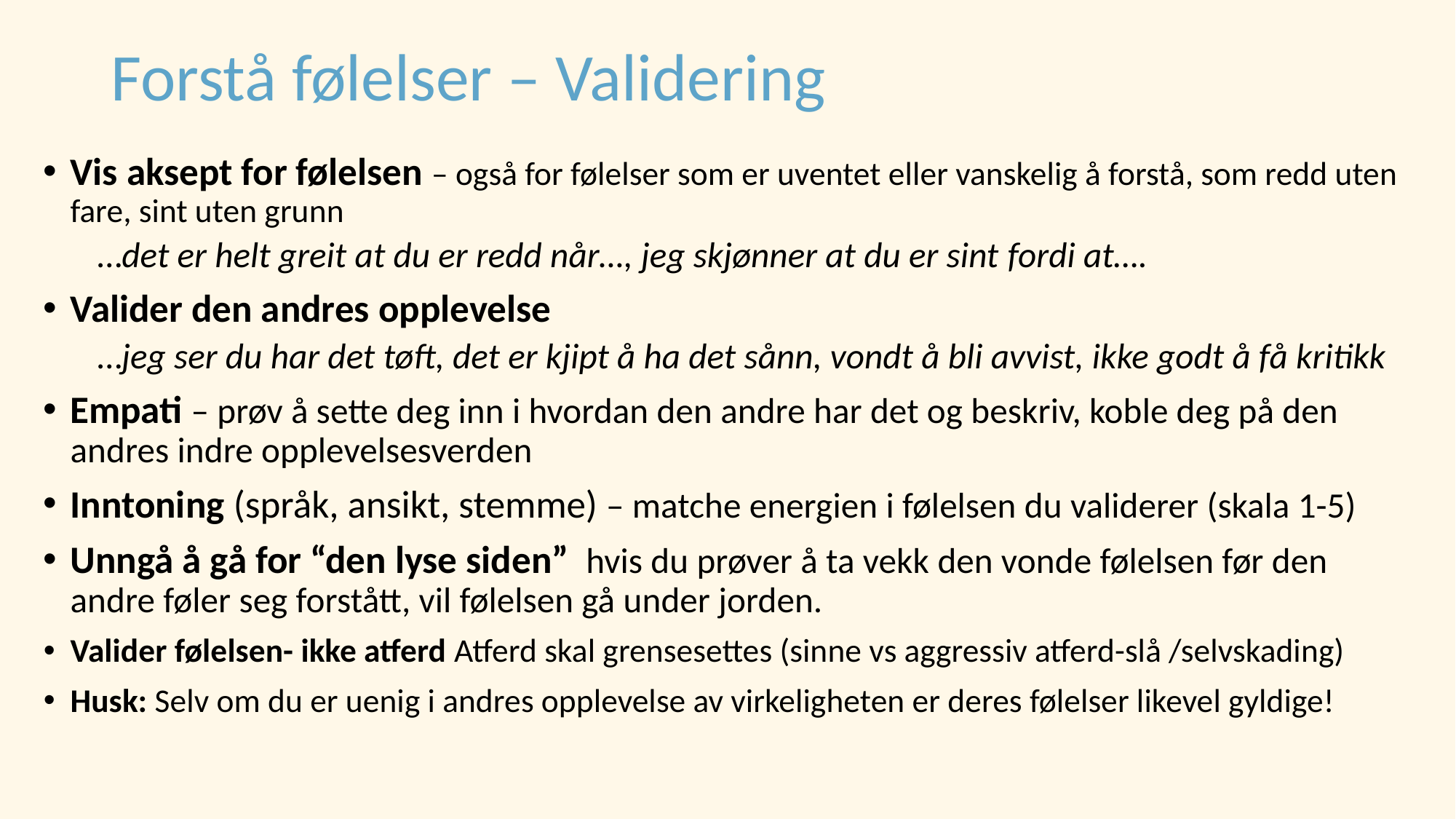

# Forstå følelser – Validering
Vis aksept for følelsen – også for følelser som er uventet eller vanskelig å forstå, som redd uten fare, sint uten grunn
…det er helt greit at du er redd når…, jeg skjønner at du er sint fordi at….
Valider den andres opplevelse
…jeg ser du har det tøft, det er kjipt å ha det sånn, vondt å bli avvist, ikke godt å få kritikk
Empati – prøv å sette deg inn i hvordan den andre har det og beskriv, koble deg på den andres indre opplevelsesverden
Inntoning (språk, ansikt, stemme) – matche energien i følelsen du validerer (skala 1-5)
Unngå å gå for “den lyse siden”  hvis du prøver å ta vekk den vonde følelsen før den andre føler seg forstått, vil følelsen gå under jorden.
Valider følelsen- ikke atferd Atferd skal grensesettes (sinne vs aggressiv atferd-slå /selvskading)
Husk: Selv om du er uenig i andres opplevelse av virkeligheten er deres følelser likevel gyldige!